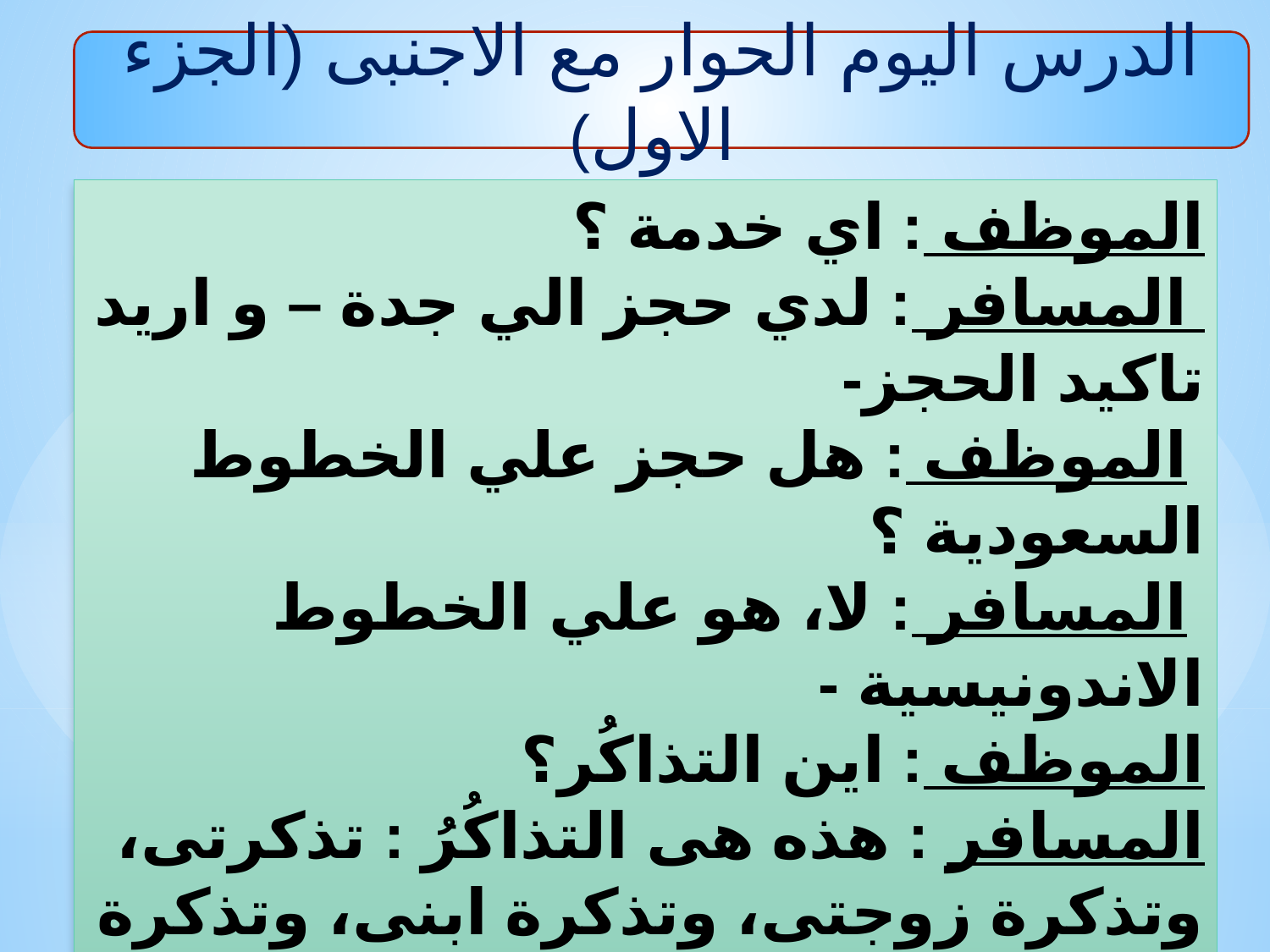

الدرس اليوم الحوار مع الاجنبى (الجزء الاول)
الموظف : اي خدمة ؟
 المسافر : لدي حجز الي جدة – و اريد تاكيد الحجز-
 الموظف : هل حجز علي الخطوط السعودية ؟
 المسافر : لا، هو علي الخطوط الاندونيسية -
الموظف : اين التذاكُر؟
المسافر : هذه هى التذاكُرُ : تذكرتى، وتذكرة زوجتى، وتذكرة ابنى، وتذكرة ابنتى-
Barakat Ullah 01714338932
11 September 2019